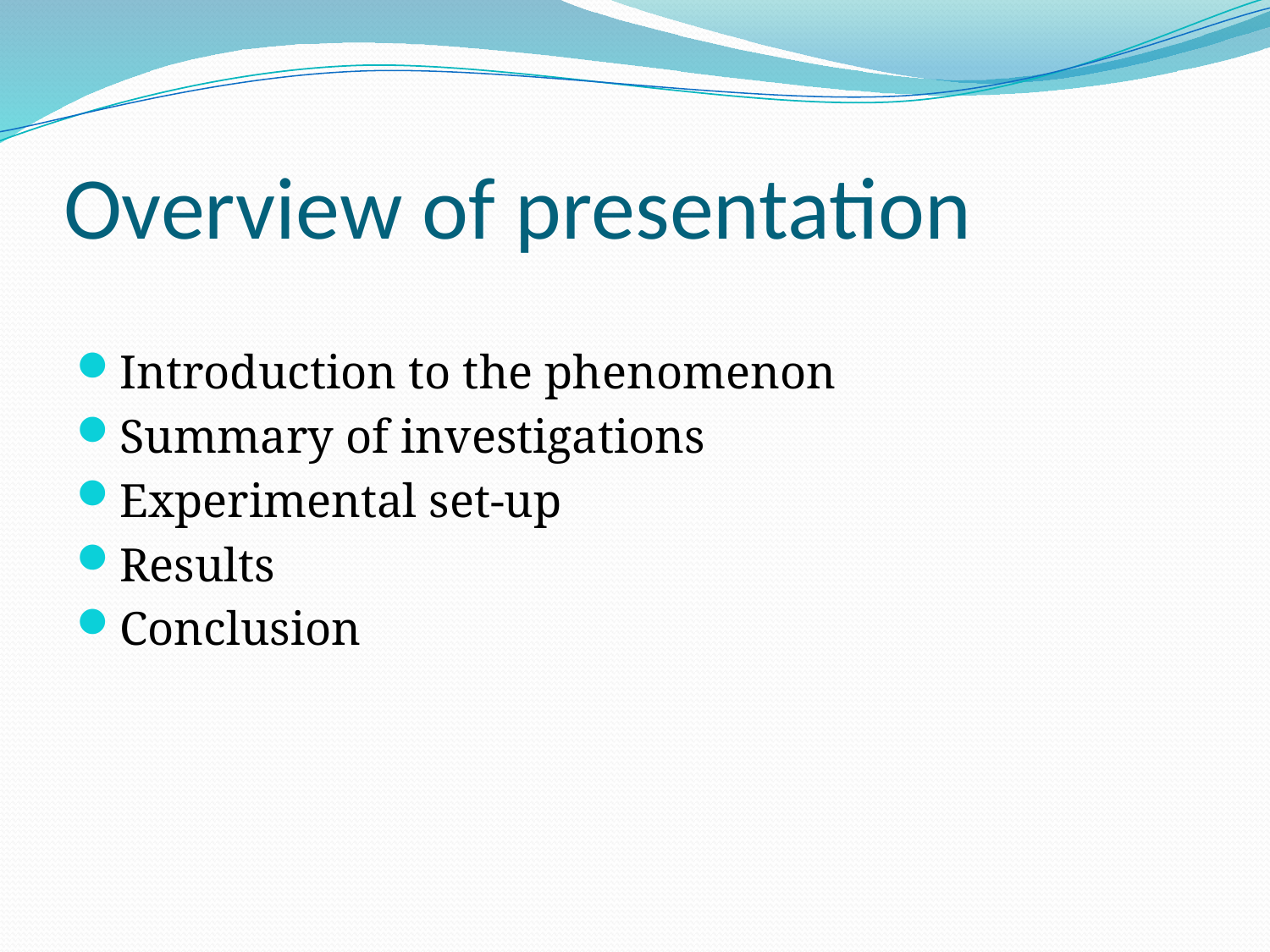

# Overview of presentation

Introduction to the phenomenon
Summary of investigations
Experimental set-up
Results
Conclusion